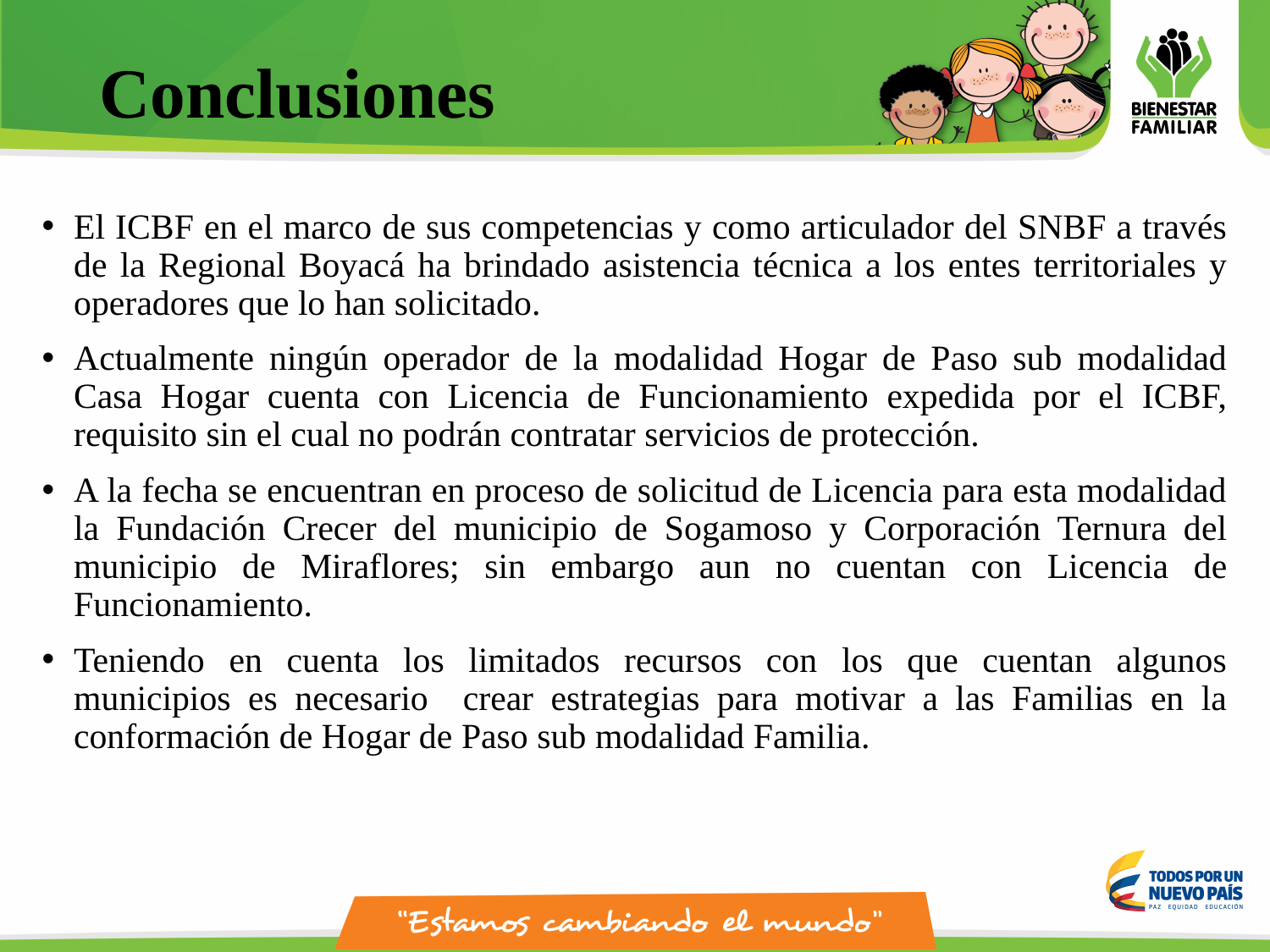

# Conclusiones
El ICBF en el marco de sus competencias y como articulador del SNBF a través de la Regional Boyacá ha brindado asistencia técnica a los entes territoriales y operadores que lo han solicitado.
Actualmente ningún operador de la modalidad Hogar de Paso sub modalidad Casa Hogar cuenta con Licencia de Funcionamiento expedida por el ICBF, requisito sin el cual no podrán contratar servicios de protección.
A la fecha se encuentran en proceso de solicitud de Licencia para esta modalidad la Fundación Crecer del municipio de Sogamoso y Corporación Ternura del municipio de Miraflores; sin embargo aun no cuentan con Licencia de Funcionamiento.
Teniendo en cuenta los limitados recursos con los que cuentan algunos municipios es necesario  crear estrategias para motivar a las Familias en la conformación de Hogar de Paso sub modalidad Familia.